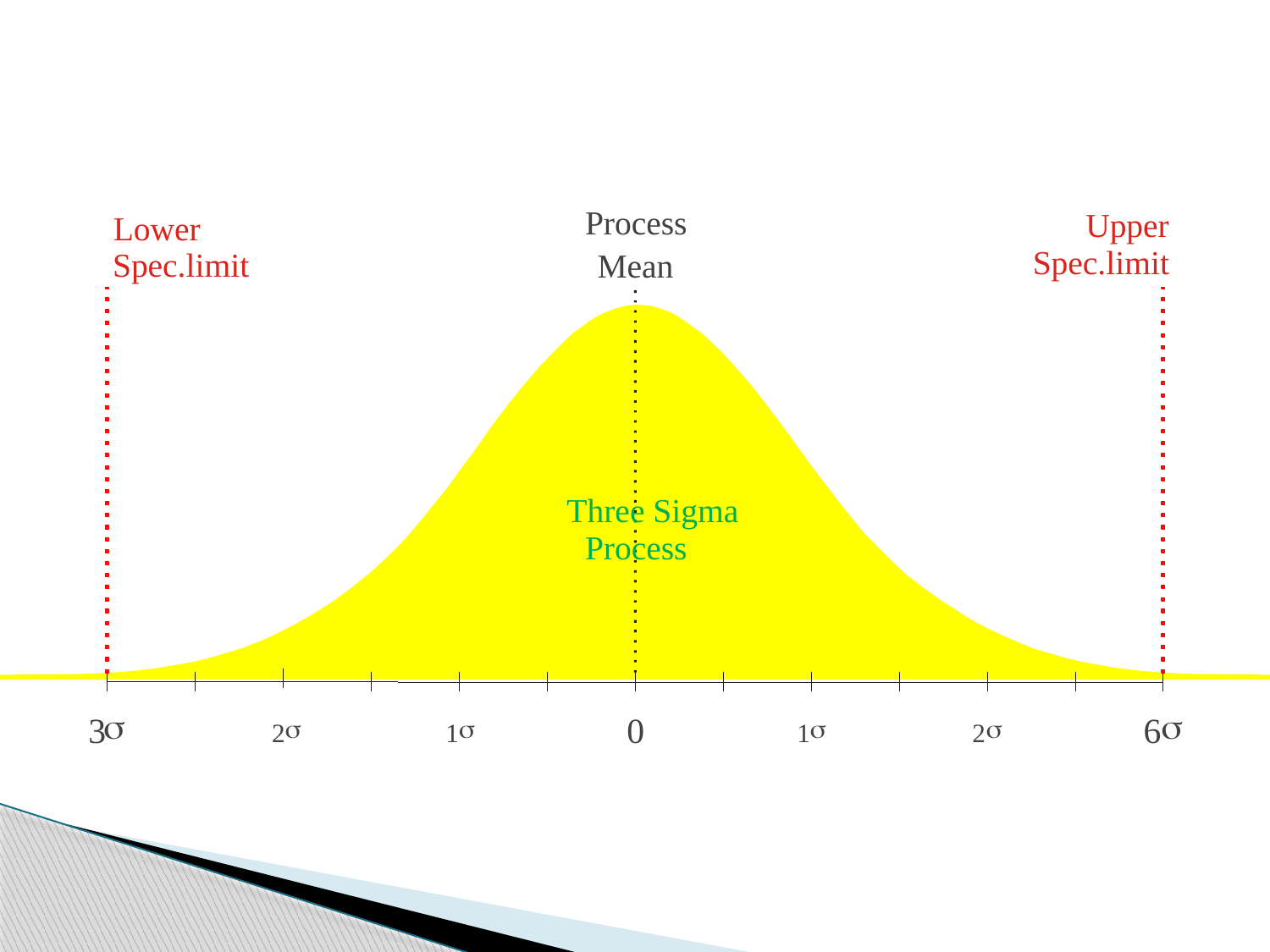

Process
Upper
Lower
Spec.limit
Spec.limit
Mean

Three Sigma
Process

σ
σ
3
0
6
σ
σ
σ
σ
2
1
1
2